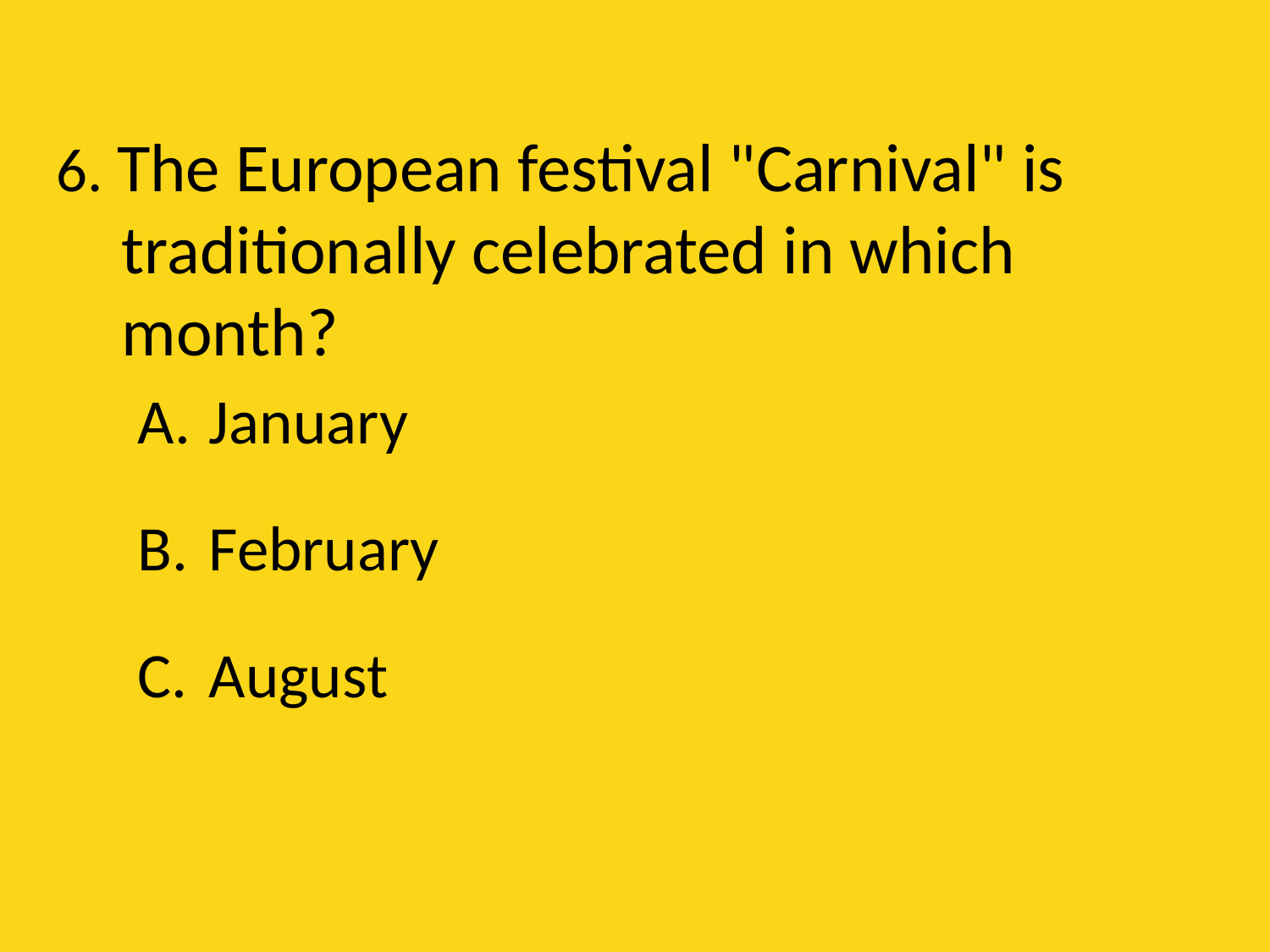

# 6. The European festival "Carnival" is traditionally celebrated in which month?
January
February
August